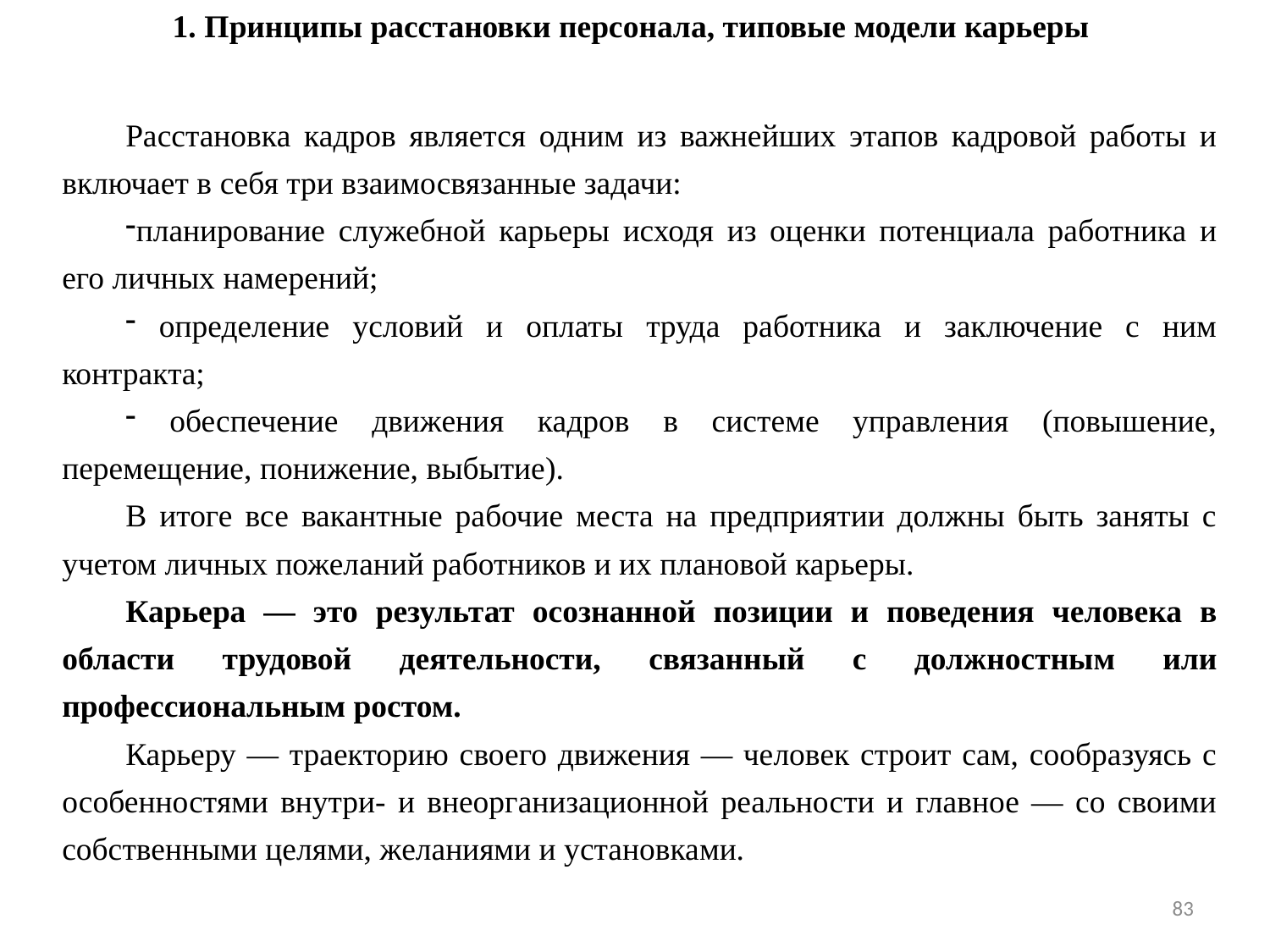

1. Принципы расстановки персонала, типовые модели карьеры
Расстановка кадров является одним из важнейших этапов кадровой работы и включает в себя три взаимосвязанные задачи:
планирование служебной карьеры исходя из оценки потенциала работника и его личных намерений;
 определение условий и оплаты труда работника и заключение с ним контракта;
 обеспечение движения кадров в системе управления (повышение, перемещение, понижение, выбытие).
В итоге все вакантные рабочие места на предприятии должны быть заняты с учетом личных пожеланий работников и их плановой карьеры.
Карьера — это результат осознанной позиции и поведения человека в области трудовой деятельности, связанный с должностным или профессиональным ростом.
Карьеру — траекторию своего движения — человек строит сам, сообразуясь с особенностями внутри- и внеорганизационной реальности и главное — со своими собственными целями, желаниями и установками.
83